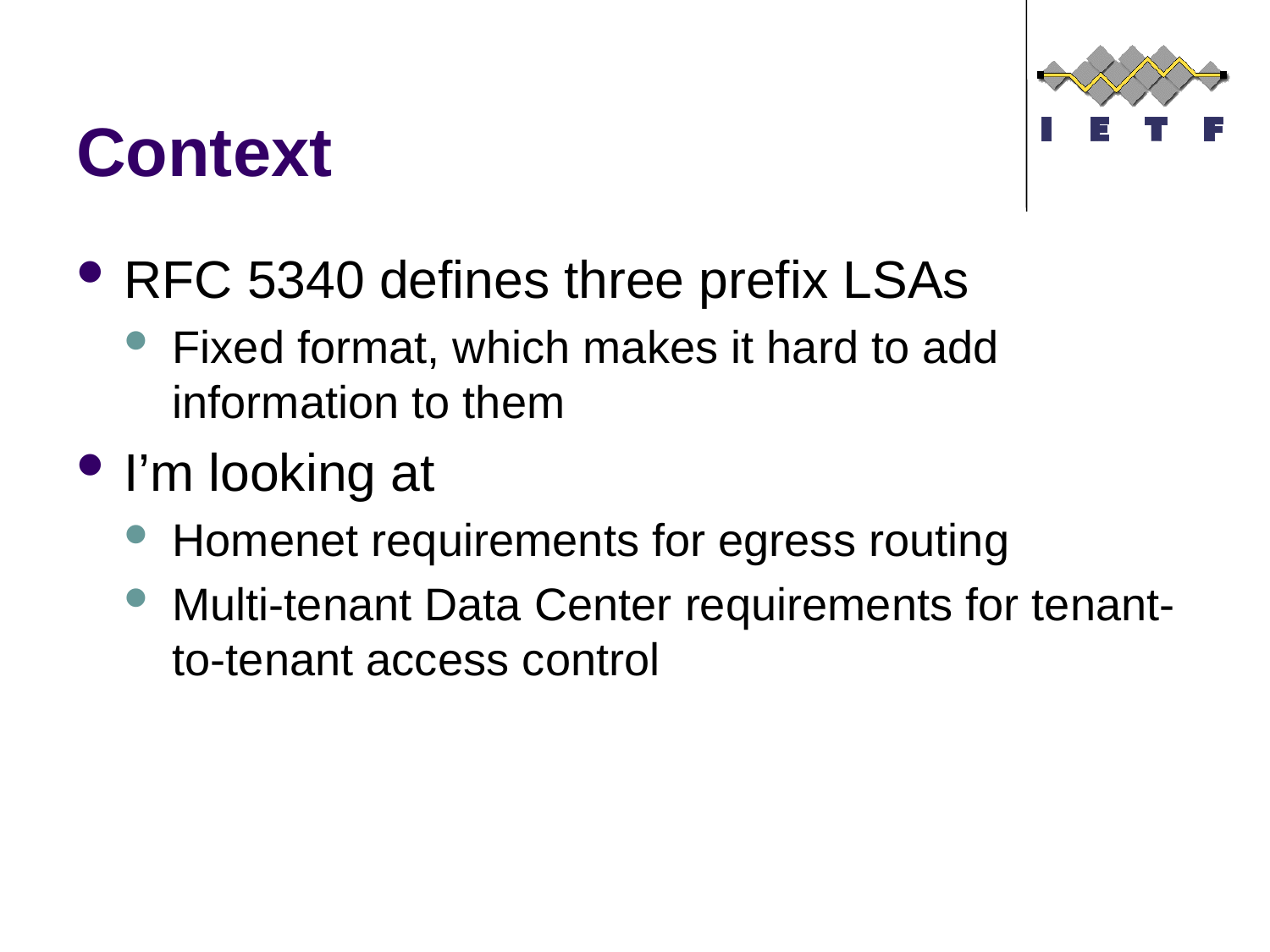

# Context
RFC 5340 defines three prefix LSAs
Fixed format, which makes it hard to add information to them
I’m looking at
Homenet requirements for egress routing
Multi-tenant Data Center requirements for tenant-to-tenant access control